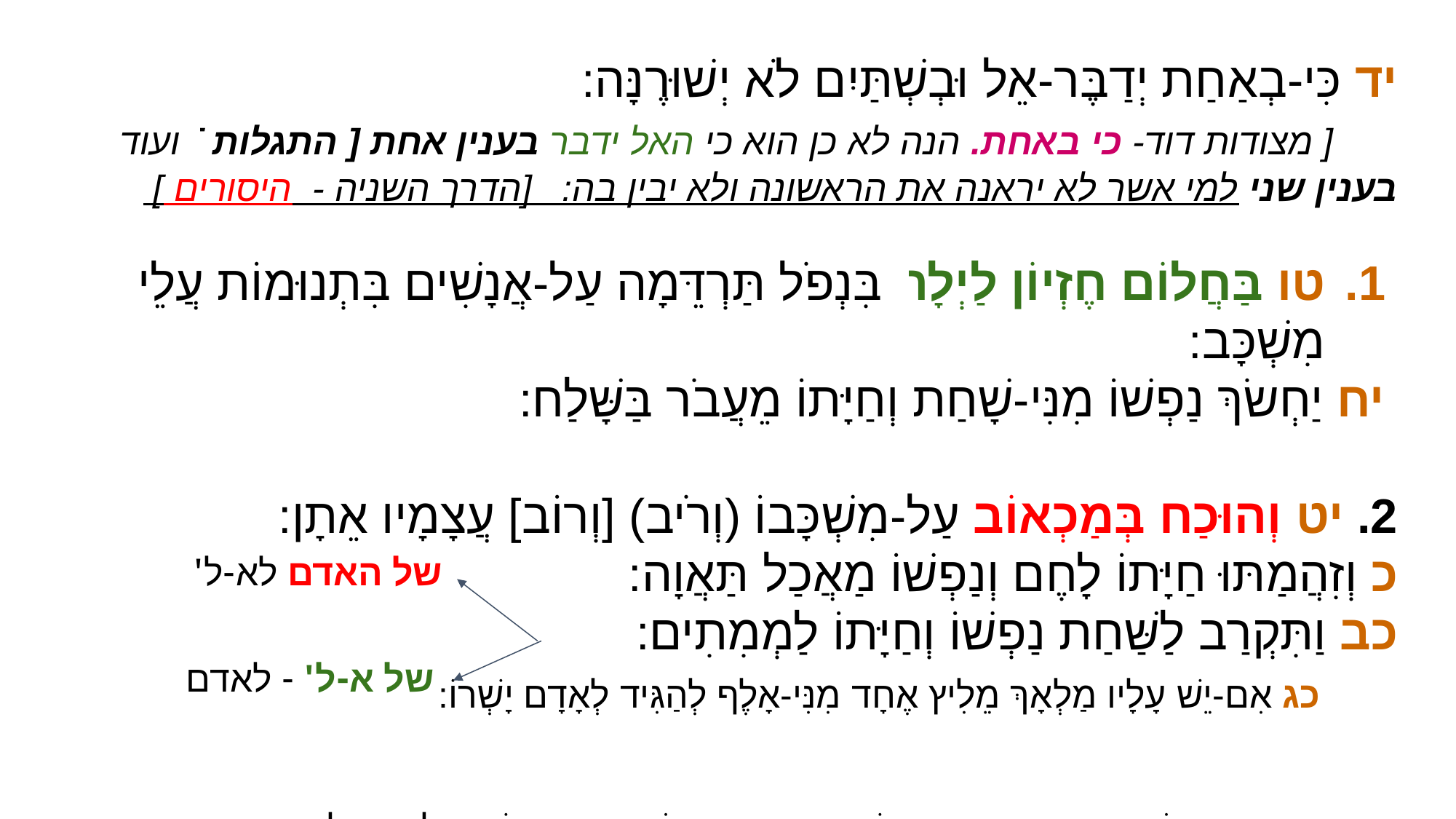

יד כִּי-בְאַחַת יְדַבֶּר-אֵל וּבְשְׁתַּיִם לֹא יְשׁוּרֶנָּה:
     [ מצודות דוד- כי באחת. הנה לא כן הוא כי האל ידבר בענין אחת [ התגלות ] ועוד בענין שני למי אשר לא יראנה את הראשונה ולא יבין בה:   [הדרך השניה -  היסורים ]

טו בַּחֲלוֹם חֶזְיוֹן לַיְלָה בִּנְפֹל תַּרְדֵּמָה עַל-אֲנָשִׁים בִּתְנוּמוֹת עֲלֵי מִשְׁכָּב:
 יח יַחְשׂךְ נַפְשׁוֹ מִנִּי-שָׁחַת וְחַיָּתוֹ מֵעֲבֹר בַּשָּׁלַח:

2. יט וְהוּכַח בְּמַכְאוֹב עַל-מִשְׁכָּבוֹ (וְרֹיב) [וְרוֹב] עֲצָמָיו אֵתָן:
כ וְזִהֲמַתּוּ חַיָּתוֹ לָחֶם וְנַפְשׁוֹ מַאֲכַל תַּאֲוָה:
כב וַתִּקְרַב לַשַּׁחַת נַפְשׁוֹ וְחַיָּתוֹ לַמְמִתִים:
      כג אִם-יֵשׁ עָלָיו מַלְאָךְ מֵלִיץ אֶחָד מִנִּי-אָלֶף לְהַגִּיד לְאָדָם יָשְׁרוֹ:

       כד וַיְחֻנֶּנּוּ וַיֹּאמֶר פְּדָעֵהוּ מֵרֶדֶת שַׁחַת מָצָאתִי כֹפֶר: כה ...יָשׁוּב לִימֵי עֲלוּמָיו:
של האדם לא-ל'

של א-ל' - לאדם